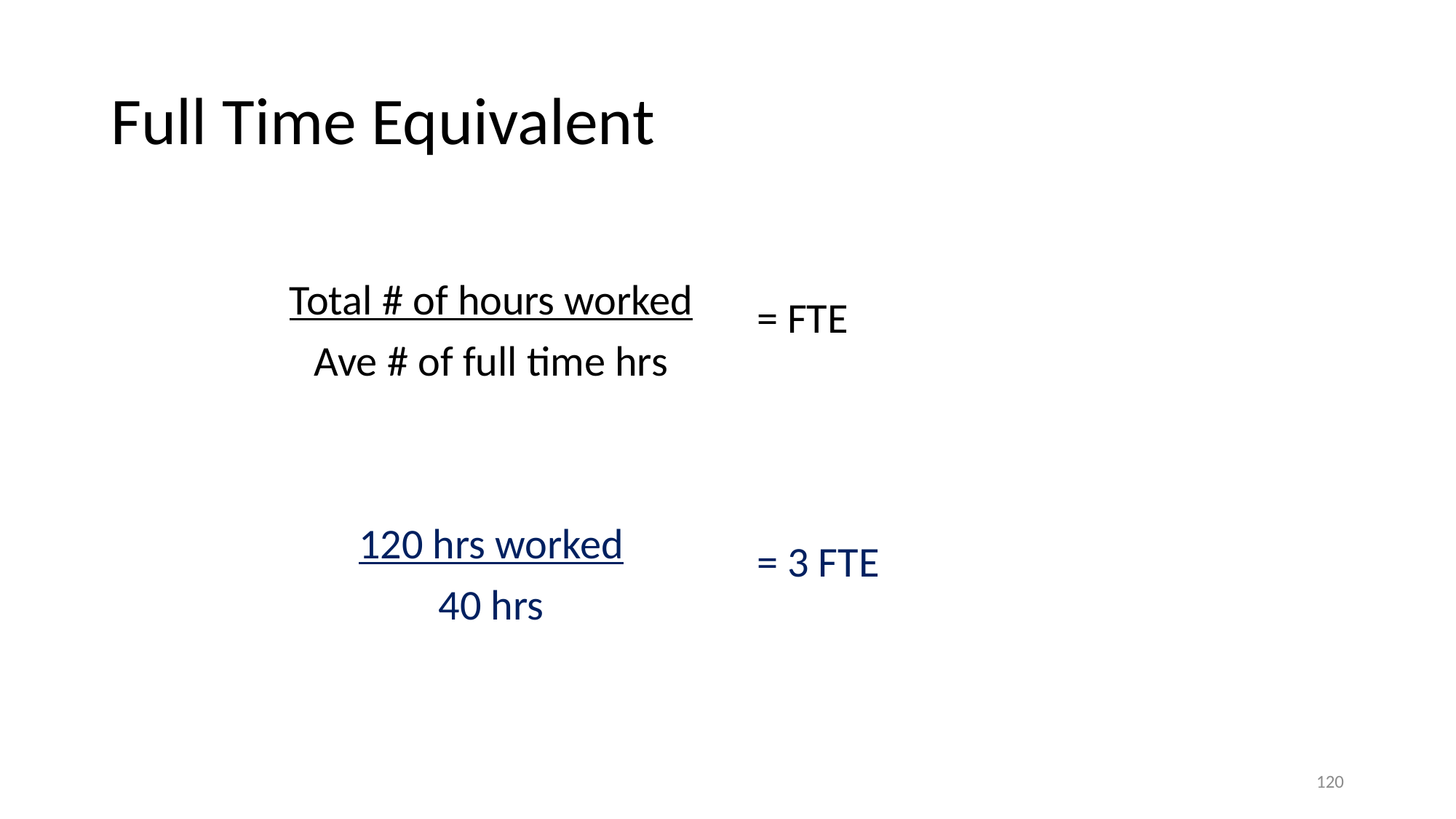

# Full Time Equivalent
Total # of hours worked
Ave # of full time hrs

120 hrs worked
40 hrs
= FTE

= 3 FTE
120